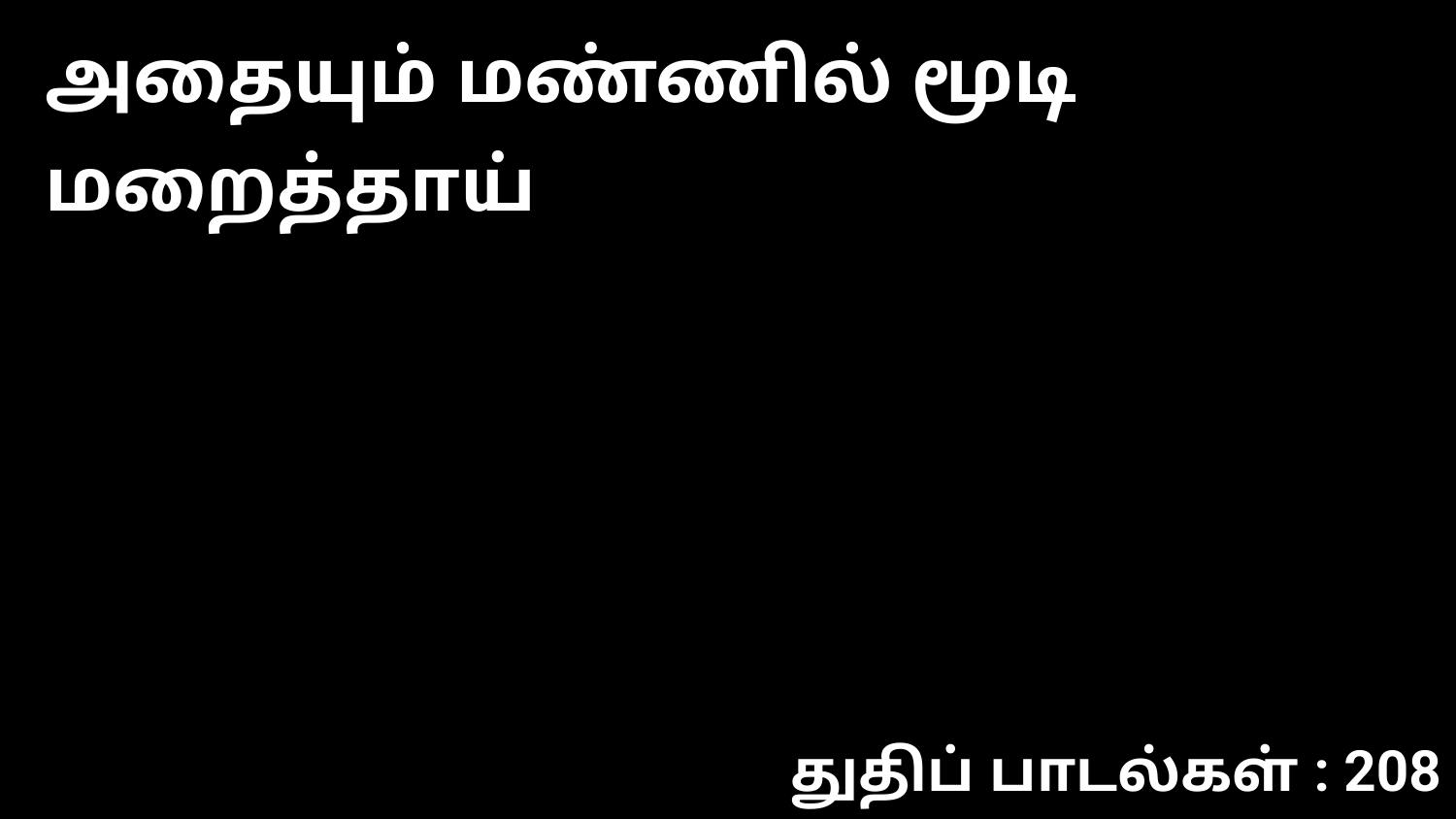

அதையும் மண்ணில் மூடி மறைத்தாய்
துதிப் பாடல்கள் : 208